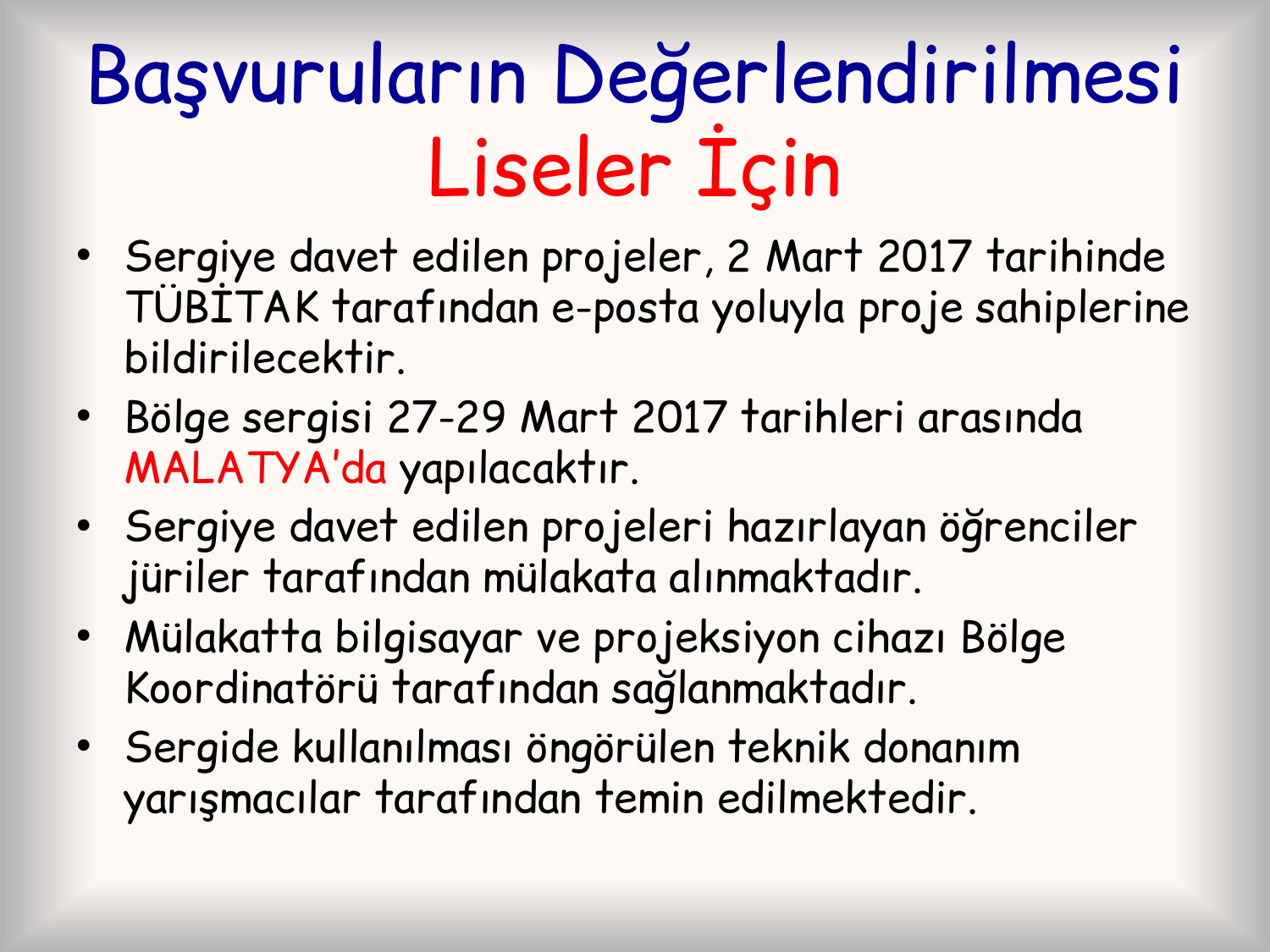

# Başvuruların Değerlendirilmesi Liseler İçin
Sergiye davet edilen projeler, 2 Mart 2017 tarihinde TÜBİTAK tarafından e-posta yoluyla proje sahiplerine bildirilecektir.
Bölge sergisi 27-29 Mart 2017 tarihleri arasında MALATYA’da yapılacaktır.
Sergiye davet edilen projeleri hazırlayan öğrenciler jüriler tarafından mülakata alınmaktadır.
Mülakatta bilgisayar ve projeksiyon cihazı Bölge Koordinatörü tarafından sağlanmaktadır.
Sergide kullanılması öngörülen teknik donanım yarışmacılar tarafından temin edilmektedir.